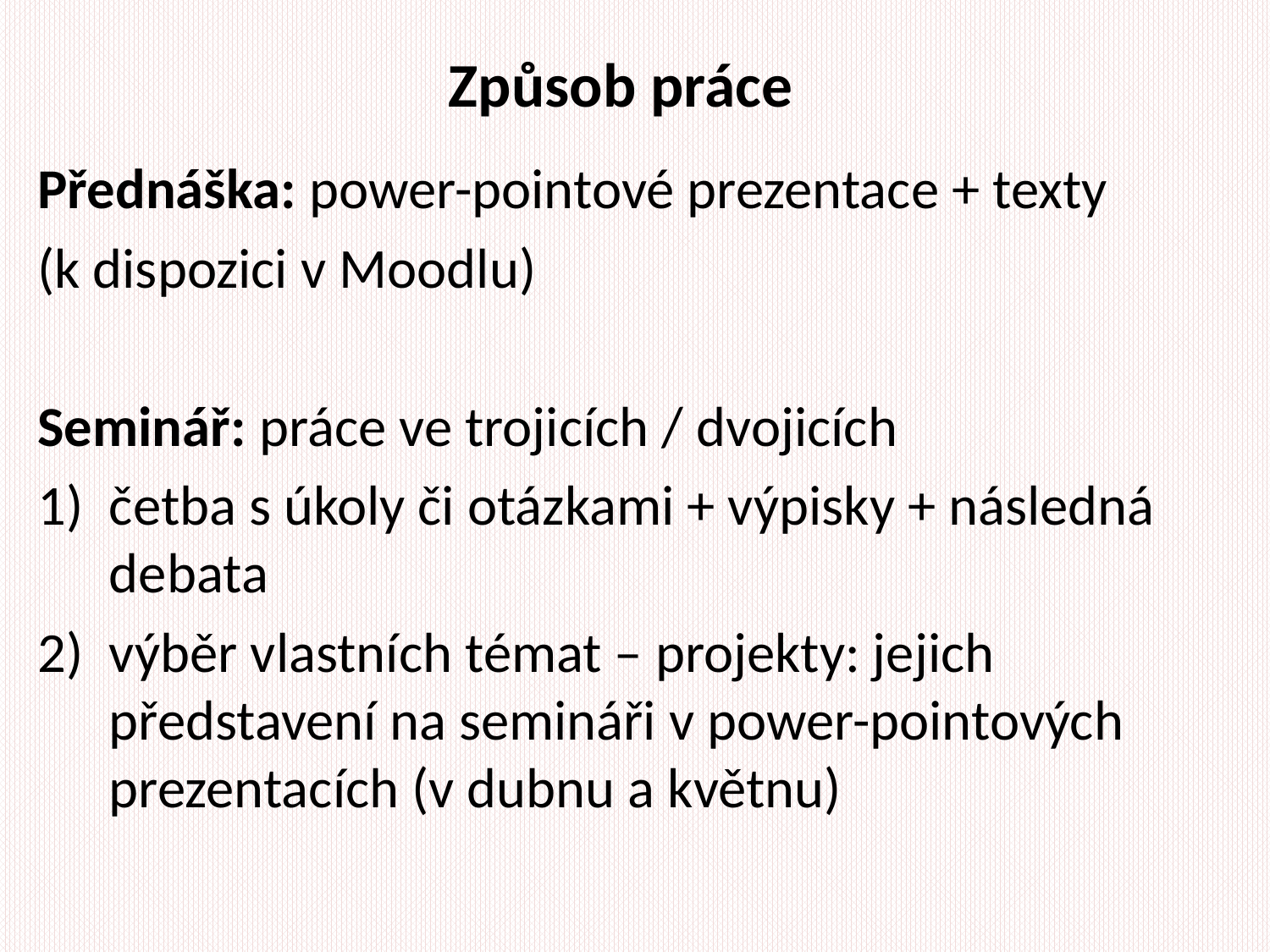

# Způsob práce
Přednáška: power-pointové prezentace + texty
(k dispozici v Moodlu)

Seminář: práce ve trojicích / dvojicích
četba s úkoly či otázkami + výpisky + následná debata
výběr vlastních témat – projekty: jejich představení na semináři v power-pointových prezentacích (v dubnu a květnu)